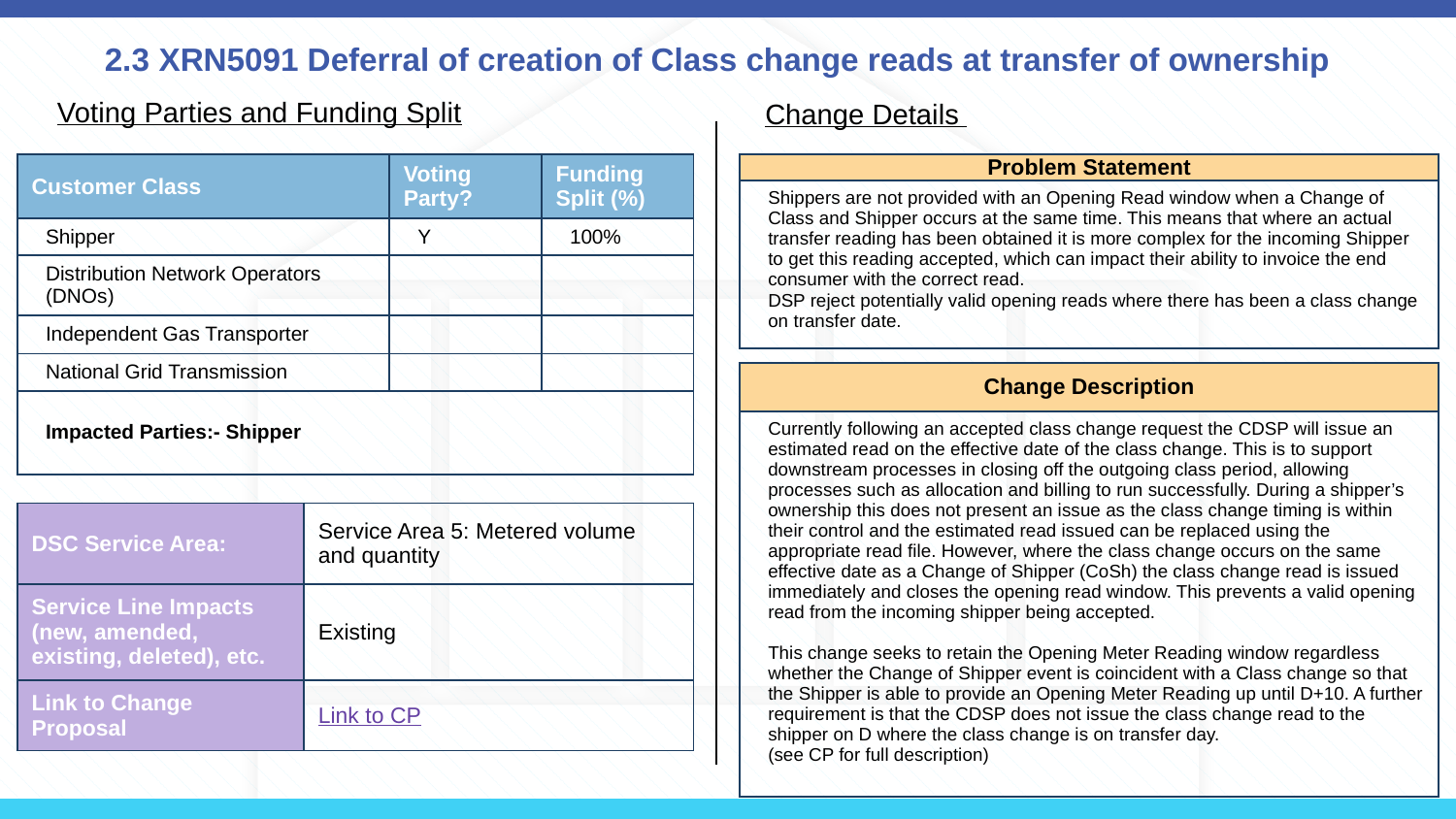

# 2.3 XRN5091 Deferral of creation of Class change reads at transfer of ownership
Voting Parties and Funding Split
Change Details
| Customer Class | Voting Party? | Funding Split (%) |
| --- | --- | --- |
| Shipper | Y | 100% |
| Distribution Network Operators (DNOs) |  |  |
| Independent Gas Transporter |  |  |
| National Grid Transmission |  |  |
| Impacted Parties:- Shipper |  |  |
| Problem Statement |
| --- |
| Shippers are not provided with an Opening Read window when a Change of Class and Shipper occurs at the same time. This means that where an actual transfer reading has been obtained it is more complex for the incoming Shipper to get this reading accepted, which can impact their ability to invoice the end consumer with the correct read. DSP reject potentially valid opening reads where there has been a class change on transfer date. |
| Change Description |
| --- |
| Currently following an accepted class change request the CDSP will issue an estimated read on the effective date of the class change. This is to support downstream processes in closing off the outgoing class period, allowing processes such as allocation and billing to run successfully. During a shipper’s ownership this does not present an issue as the class change timing is within their control and the estimated read issued can be replaced using the appropriate read file. However, where the class change occurs on the same effective date as a Change of Shipper (CoSh) the class change read is issued immediately and closes the opening read window. This prevents a valid opening read from the incoming shipper being accepted. This change seeks to retain the Opening Meter Reading window regardless whether the Change of Shipper event is coincident with a Class change so that the Shipper is able to provide an Opening Meter Reading up until D+10. A further requirement is that the CDSP does not issue the class change read to the shipper on D where the class change is on transfer day. (see CP for full description) |
| DSC Service Area: | Service Area 5: Metered volume and quantity |
| --- | --- |
| Service Line Impacts (new, amended, existing, deleted), etc. | Existing |
| Link to Change Proposal | Link to CP |